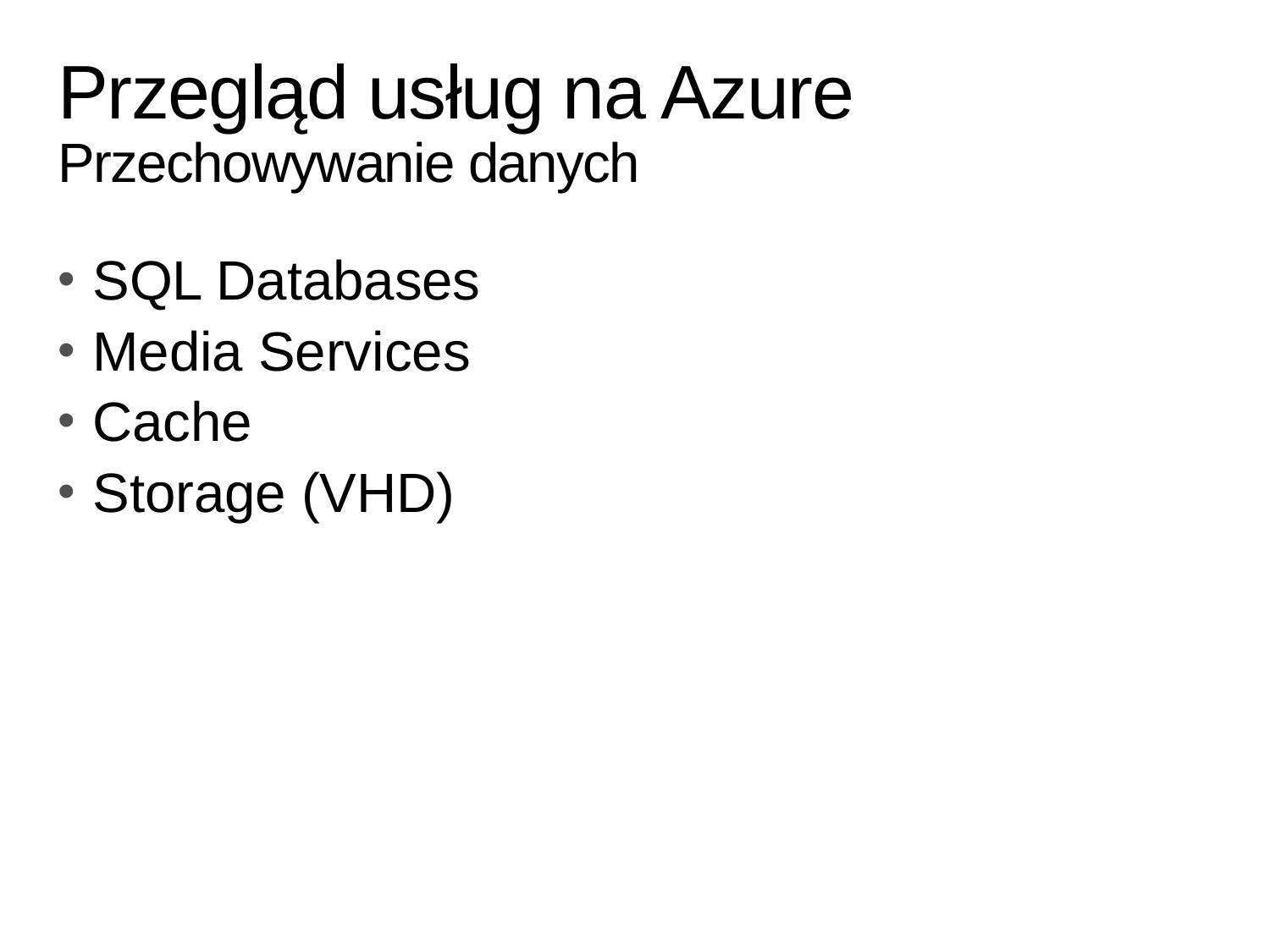

# Przegląd usług na Azure Przechowywanie danych
SQL Databases
Media Services
Cache
Storage (VHD)